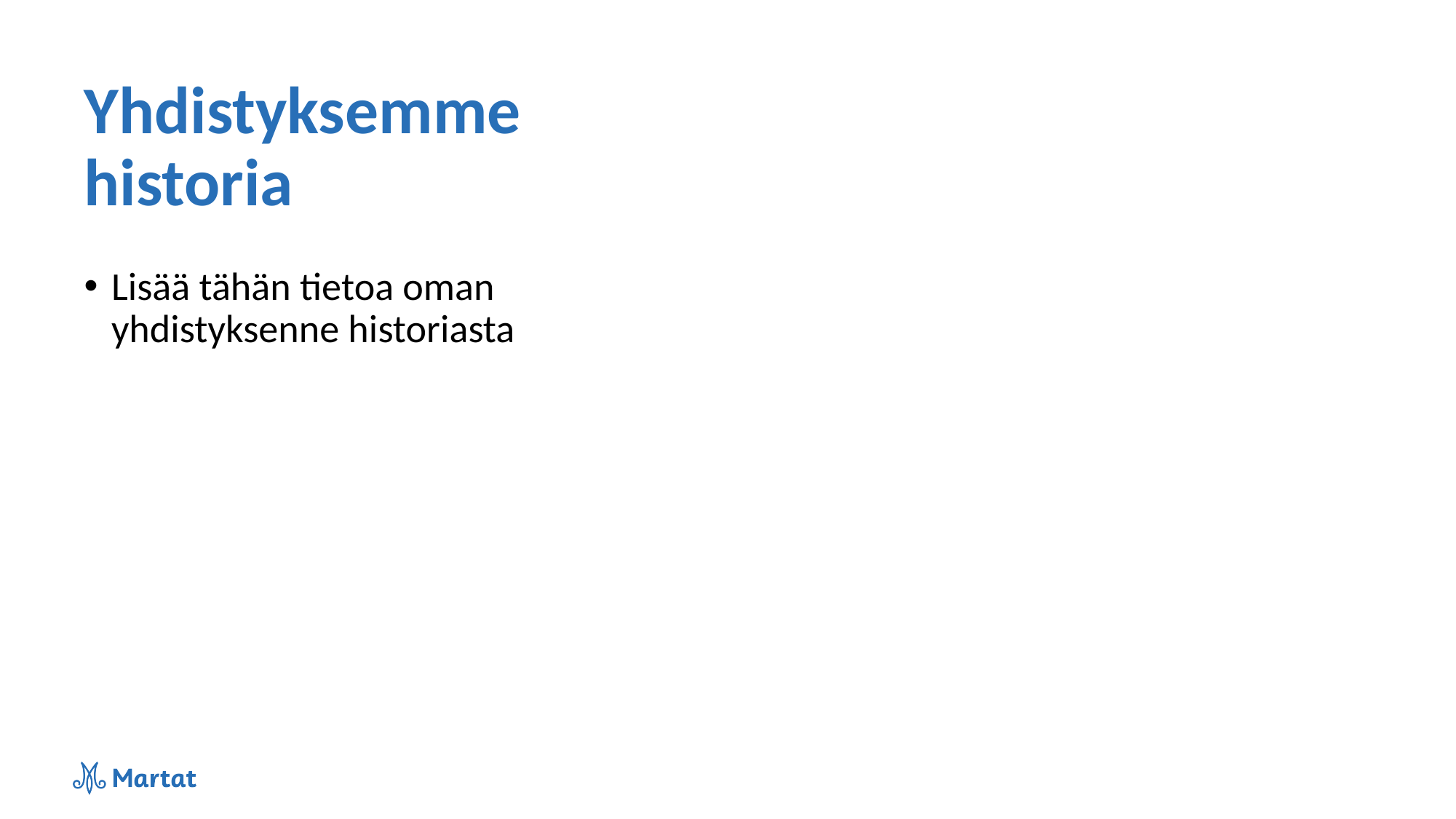

# Yhdistyksemme historia
Lisää tähän tietoa oman yhdistyksenne historiasta